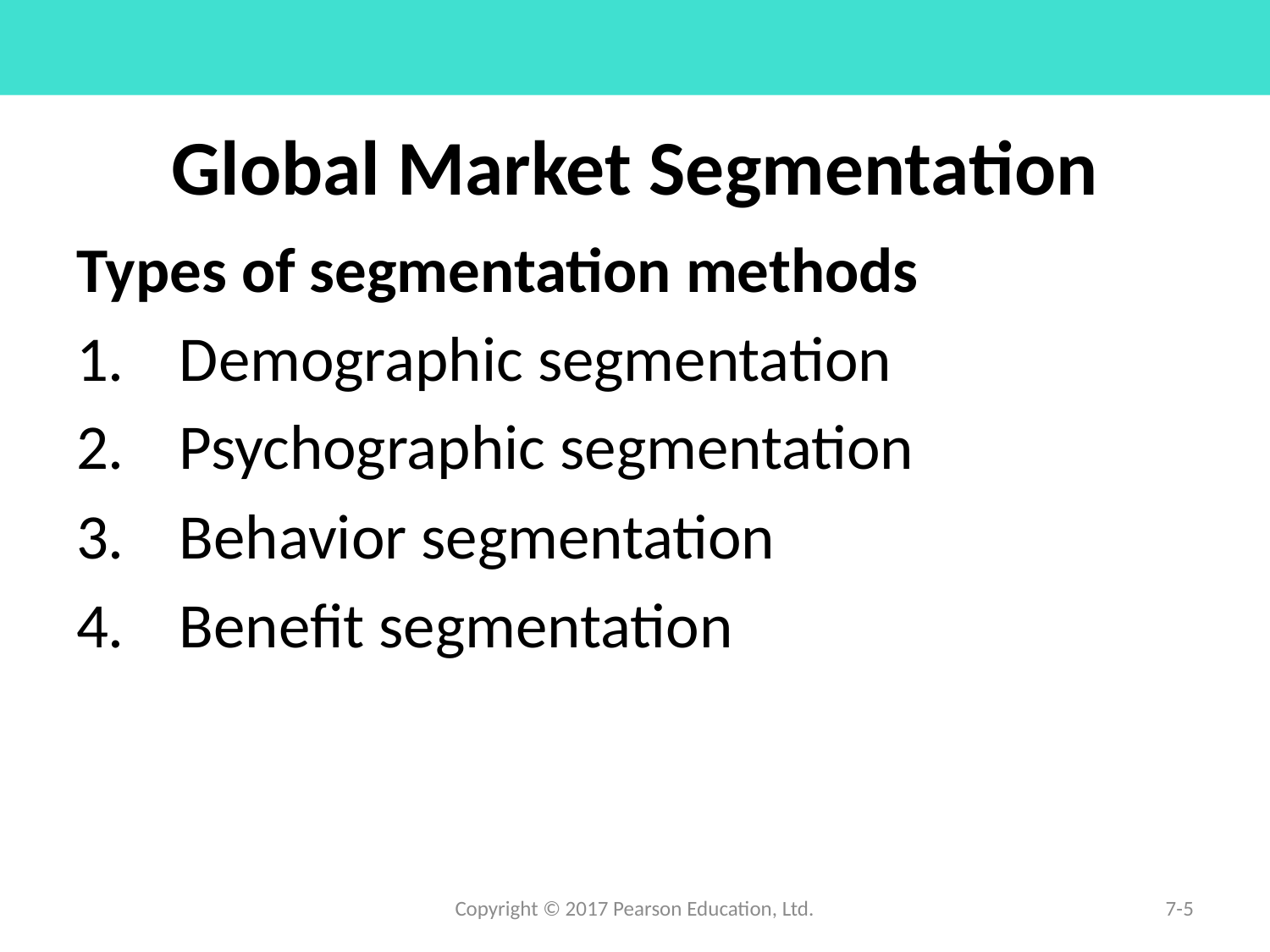

# Global Market Segmentation
Types of segmentation methods
Demographic segmentation
Psychographic segmentation
Behavior segmentation
Benefit segmentation
Copyright © 2017 Pearson Education, Ltd.
7-5